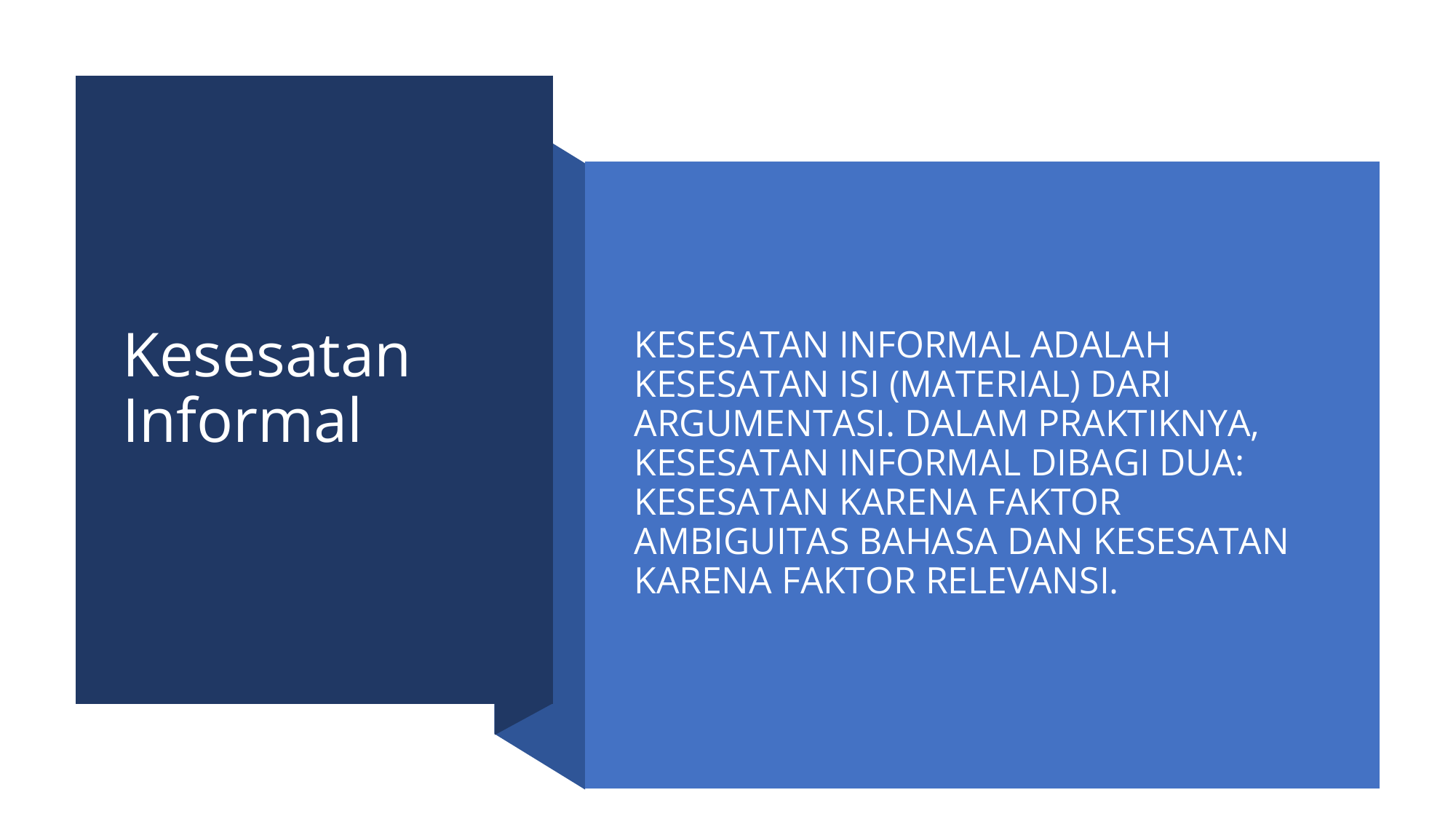

# Kesesatan Informal

KESESATAN INFORMAL ADALAH KESESATAN ISI (MATERIAL) DARI ARGUMENTASI. DALAM PRAKTIKNYA, KESESATAN INFORMAL DIBAGI DUA: KESESATAN KARENA FAKTOR AMBIGUITAS BAHASA DAN KESESATAN KARENA FAKTOR RELEVANSI.